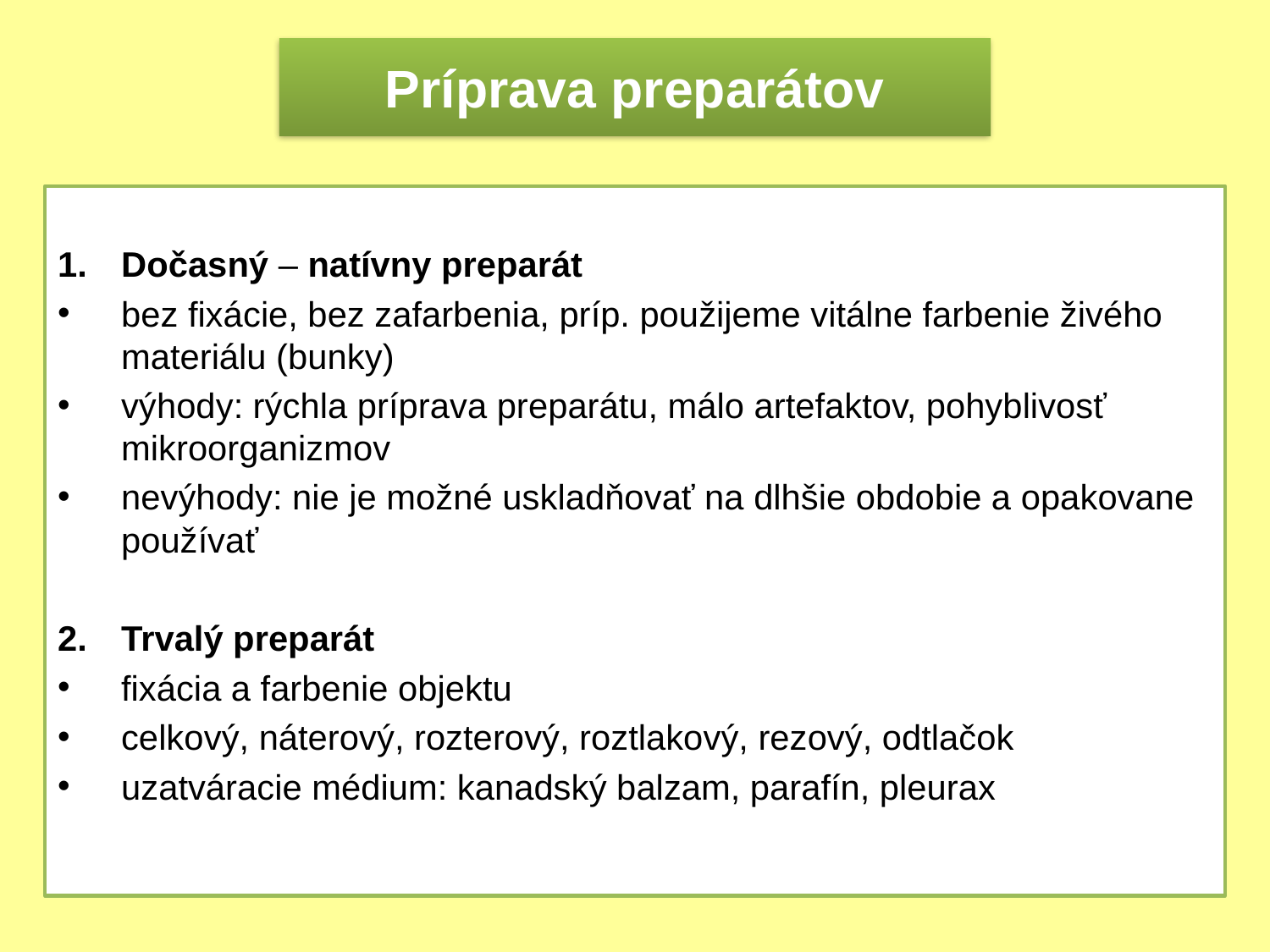

# Príprava preparátov

Dočasný – natívny preparát
bez fixácie, bez zafarbenia, príp. použijeme vitálne farbenie živého materiálu (bunky)
výhody: rýchla príprava preparátu, málo artefaktov, pohyblivosť mikroorganizmov
nevýhody: nie je možné uskladňovať na dlhšie obdobie a opakovane používať

Trvalý preparát
fixácia a farbenie objektu
celkový, náterový, rozterový, roztlakový, rezový, odtlačok
uzatváracie médium: kanadský balzam, parafín, pleurax